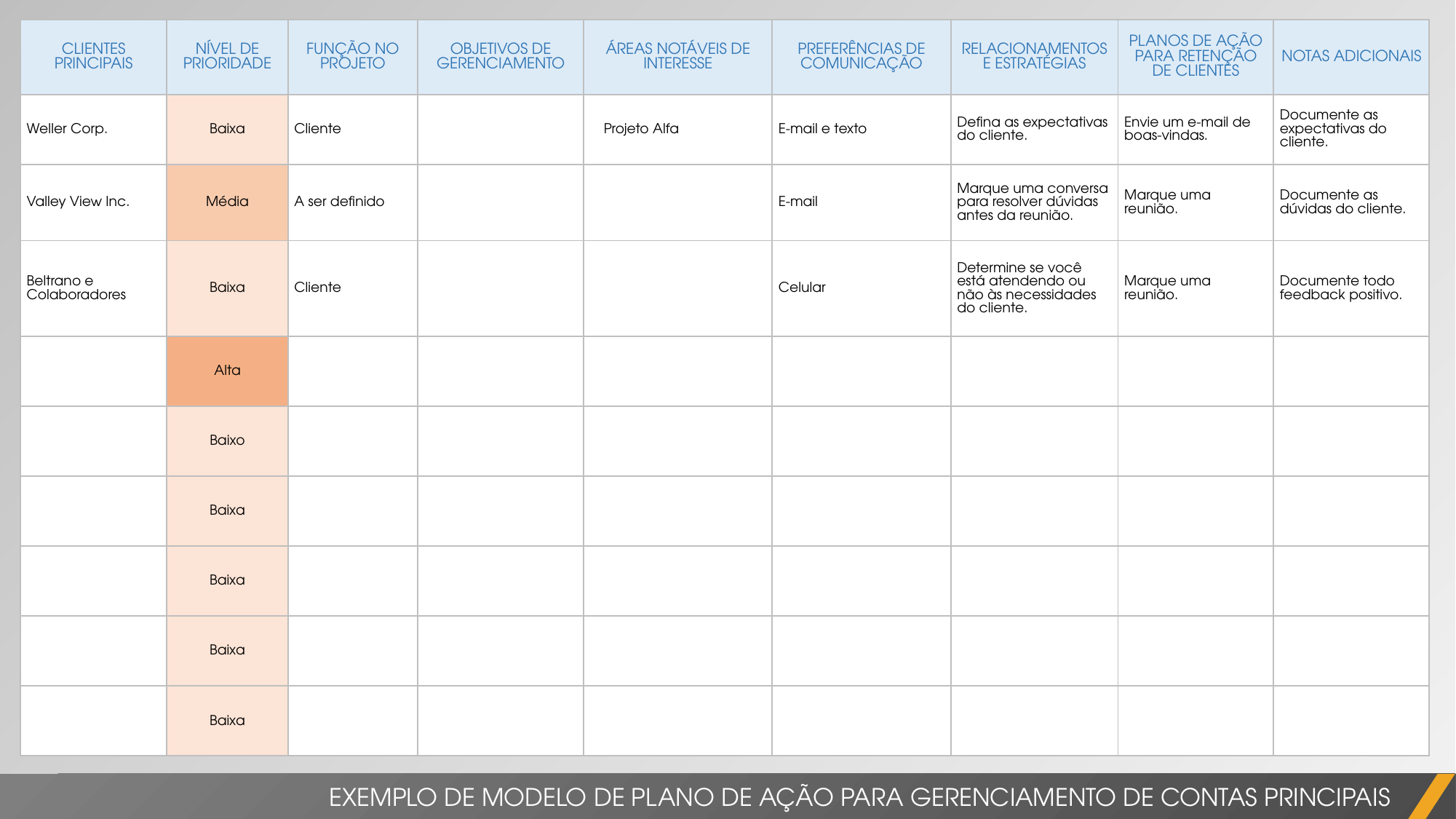

| CLIENTES PRINCIPAIS | NÍVEL DE PRIORIDADE | FUNÇÃO NO PROJETO | OBJETIVOS DE GERENCIAMENTO | ÁREAS NOTÁVEIS DE INTERESSE | PREFERÊNCIAS DE COMUNICAÇÃO | RELACIONAMENTOS E ESTRATÉGIAS | PLANOS DE AÇÃO PARA RETENÇÃO DE CLIENTES | NOTAS ADICIONAIS |
| --- | --- | --- | --- | --- | --- | --- | --- | --- |
| Weller Corp. | Baixa | Cliente |  | Projeto Alfa | E-mail e texto | Defina as expectativas do cliente. | Envie um e-mail de boas-vindas. | Documente as expectativas do cliente. |
| Valley View Inc. | Média | A ser definido |  |  | E-mail | Marque uma conversa para resolver dúvidas antes da reunião. | Marque uma reunião. | Documente as dúvidas do cliente. |
| Beltrano e Colaboradores | Baixa | Cliente |  |  | Celular | Determine se você está atendendo ou não às necessidades do cliente. | Marque uma reunião. | Documente todo feedback positivo. |
|  | Alta |  |  |  |  |  |  |  |
|  | Baixo |  |  |  |  |  |  |  |
|  | Baixa |  |  |  |  |  |  |  |
|  | Baixa |  |  |  |  |  |  |  |
|  | Baixa |  |  |  |  |  |  |  |
|  | Baixa |  |  |  |  |  |  |  |
RELATÓRIO DO PROJETO

EXEMPLO DE MODELO DE PLANO DE AÇÃO PARA GERENCIAMENTO DE CONTAS PRINCIPAIS